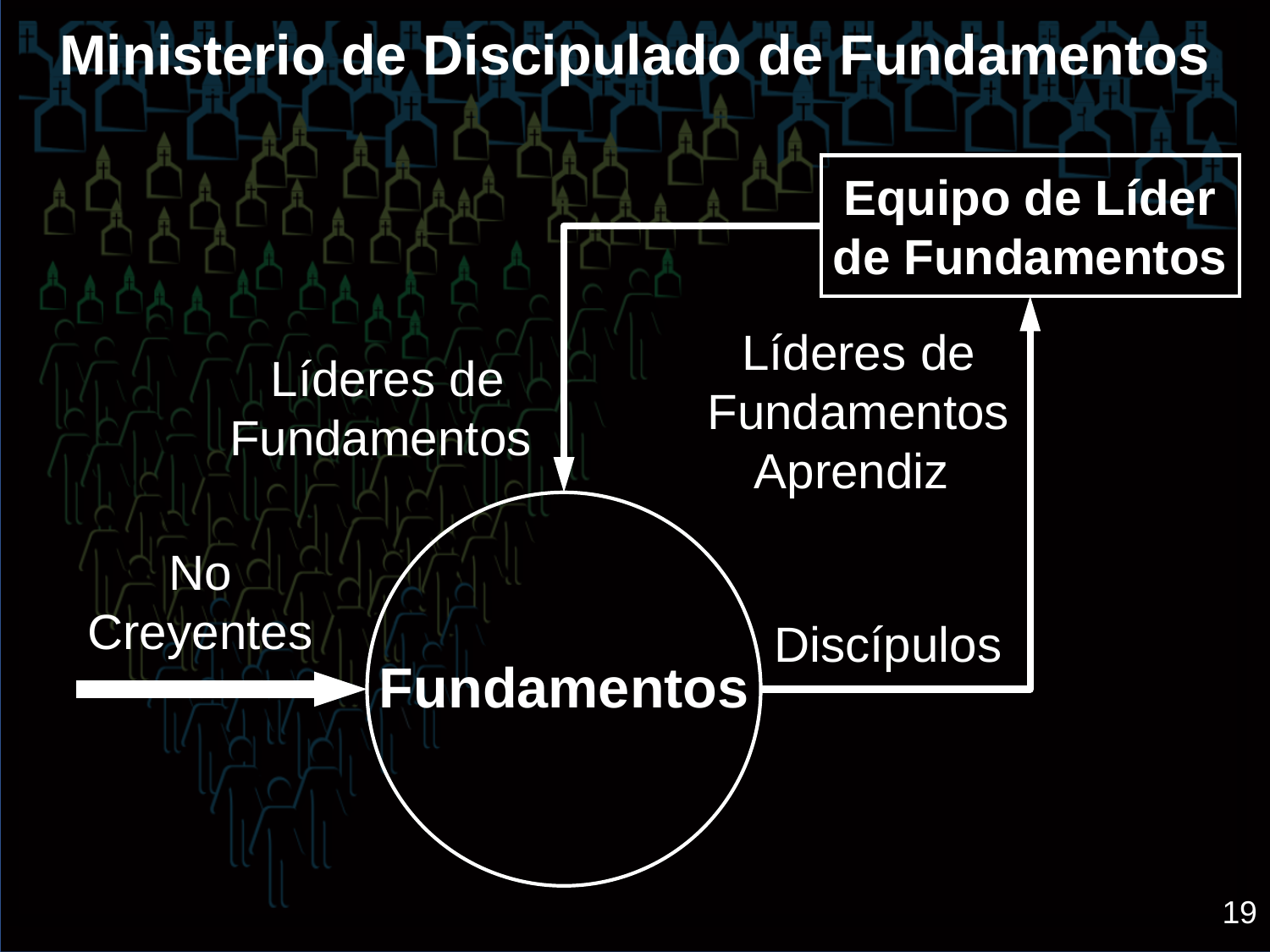

Ministerio de Discipulado de Fundamentos
Equipo de Líder de Fundamentos
Líderes de Fundamentos Aprendiz
Líderes de Fundamentos

No Creyentes
Discípulos
Fundamentos

19